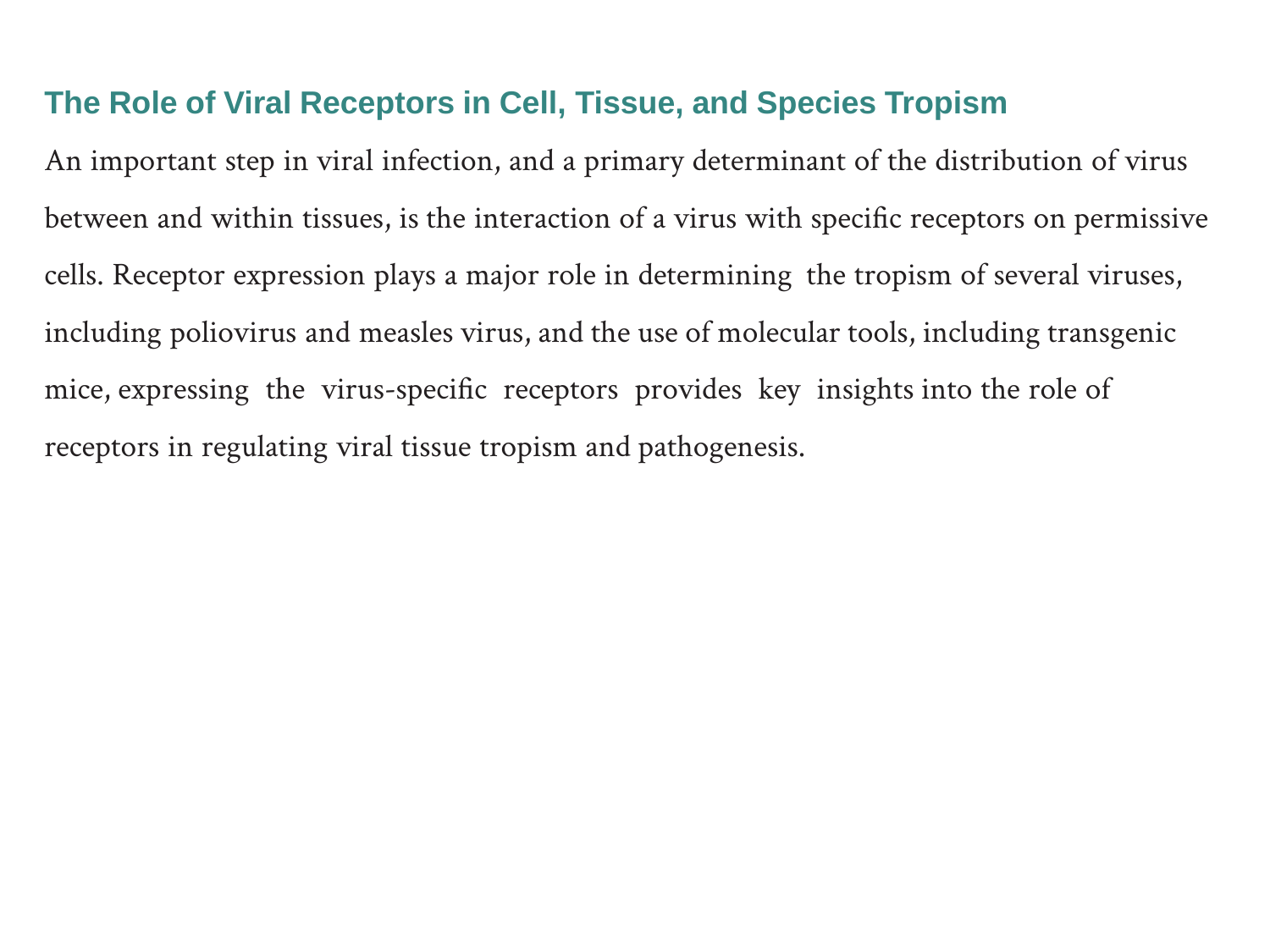

The Role of Viral Receptors in Cell, Tissue, and Species Tropism
An important step in viral infection, and a primary determinant of the distribution of virus between and within tissues, is the interaction of a virus with specific receptors on permissive
cells. Receptor expression plays a major role in determining  the tropism of several viruses, including poliovirus and measles virus, and the use of molecular tools, including transgenic mice, expressing  the  virus-specific  receptors  provides  key  insights into the role of receptors in regulating viral tissue tropism and pathogenesis.